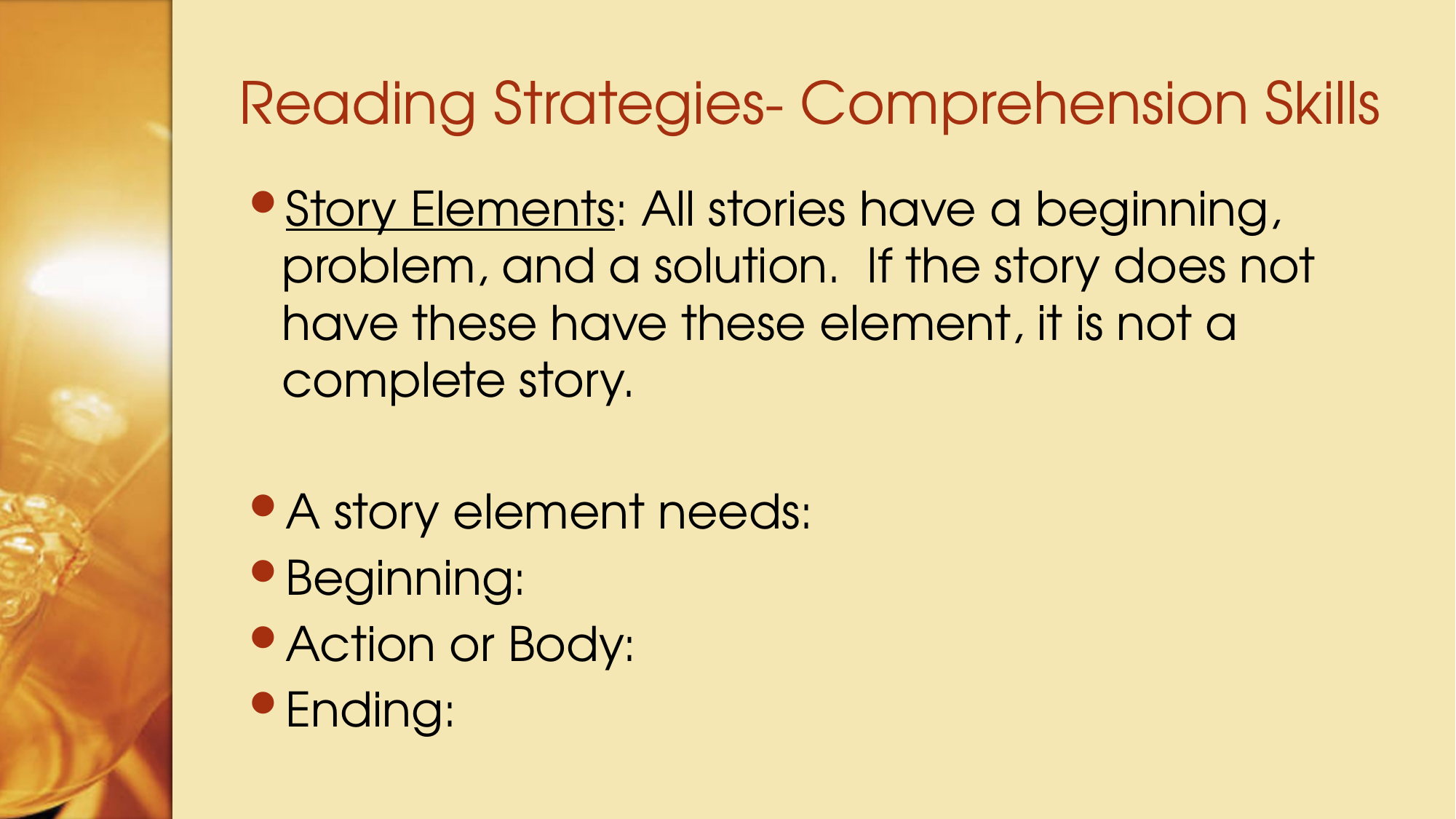

# Reading Strategies- Comprehension Skills
Story Elements: All stories have a beginning, problem, and a solution.  If the story does not have these have these element, it is not a complete story.

A story element needs:
Beginning:
Action or Body:
Ending: